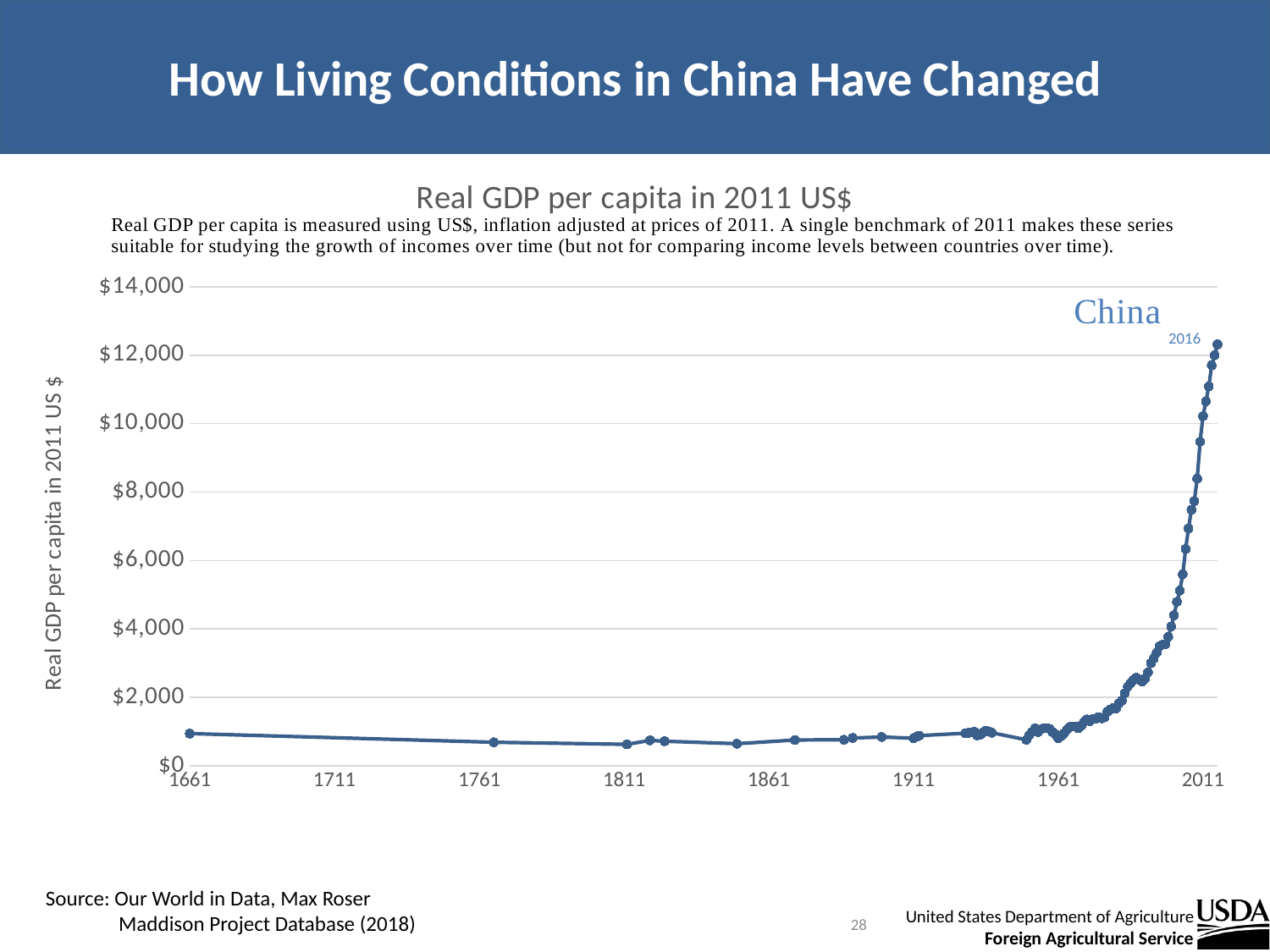

How Living Conditions in China Have Changed

### Chart: Real GDP per capita in 2011 US$

| Category | Real GDP per capita in 2011US$ |
|---|---|
2016
Source: Our World in Data, Max Roser
               Maddison Project Database (2018)